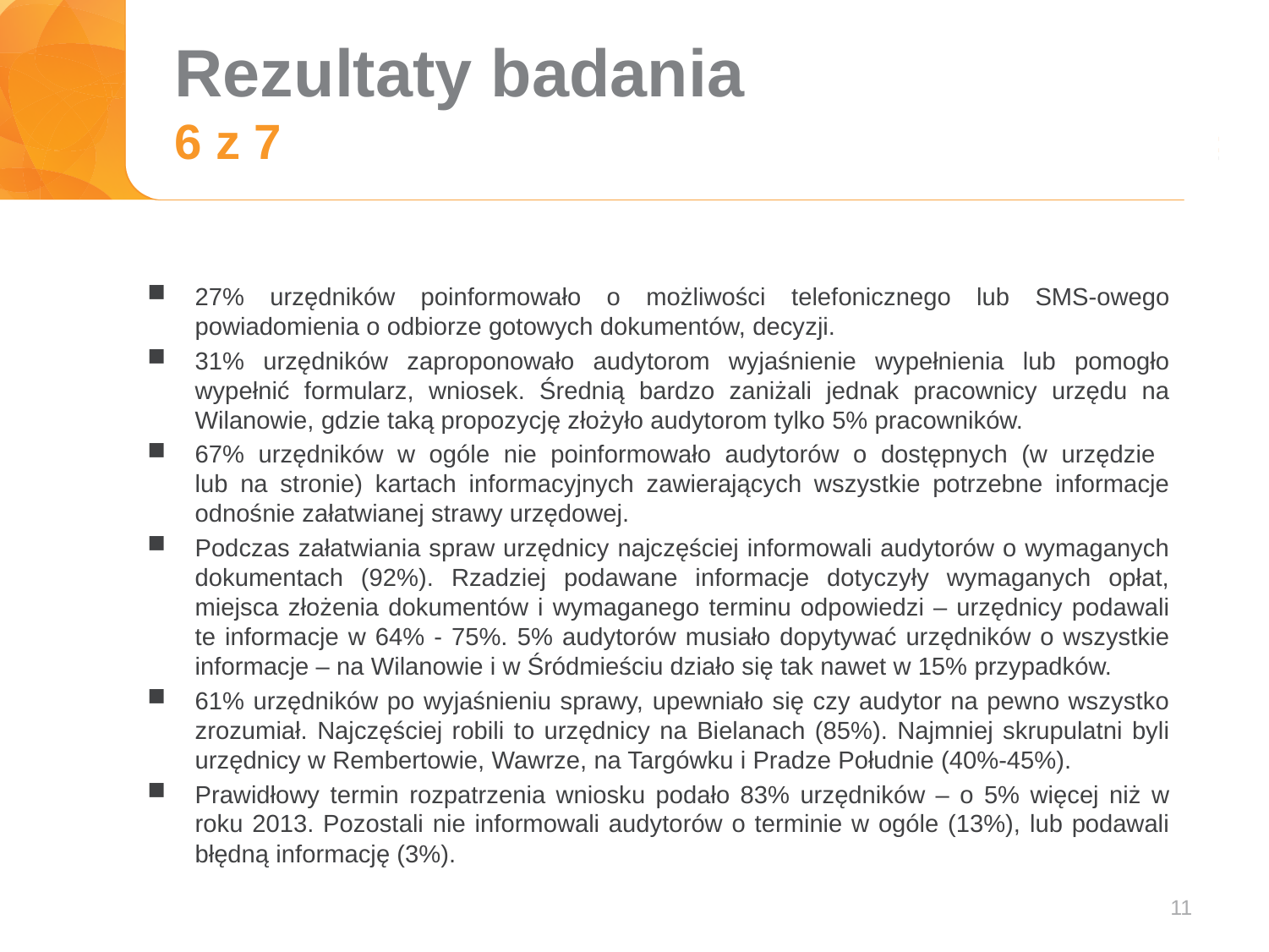

# Rezultaty badania 6 z 7
27% urzędników poinformowało o możliwości telefonicznego lub SMS-owego powiadomienia o odbiorze gotowych dokumentów, decyzji.
31% urzędników zaproponowało audytorom wyjaśnienie wypełnienia lub pomogło wypełnić formularz, wniosek. Średnią bardzo zaniżali jednak pracownicy urzędu na Wilanowie, gdzie taką propozycję złożyło audytorom tylko 5% pracowników.
67% urzędników w ogóle nie poinformowało audytorów o dostępnych (w urzędzie
lub na stronie) kartach informacyjnych zawierających wszystkie potrzebne informacje odnośnie załatwianej strawy urzędowej.
Podczas załatwiania spraw urzędnicy najczęściej informowali audytorów o wymaganych dokumentach (92%). Rzadziej podawane informacje dotyczyły wymaganych opłat, miejsca złożenia dokumentów i wymaganego terminu odpowiedzi – urzędnicy podawali te informacje w 64% - 75%. 5% audytorów musiało dopytywać urzędników o wszystkie informacje – na Wilanowie i w Śródmieściu działo się tak nawet w 15% przypadków.
61% urzędników po wyjaśnieniu sprawy, upewniało się czy audytor na pewno wszystko zrozumiał. Najczęściej robili to urzędnicy na Bielanach (85%). Najmniej skrupulatni byli urzędnicy w Rembertowie, Wawrze, na Targówku i Pradze Południe (40%-45%).
Prawidłowy termin rozpatrzenia wniosku podało 83% urzędników – o 5% więcej niż w roku 2013. Pozostali nie informowali audytorów o terminie w ogóle (13%), lub podawali błędną informację (3%).

11